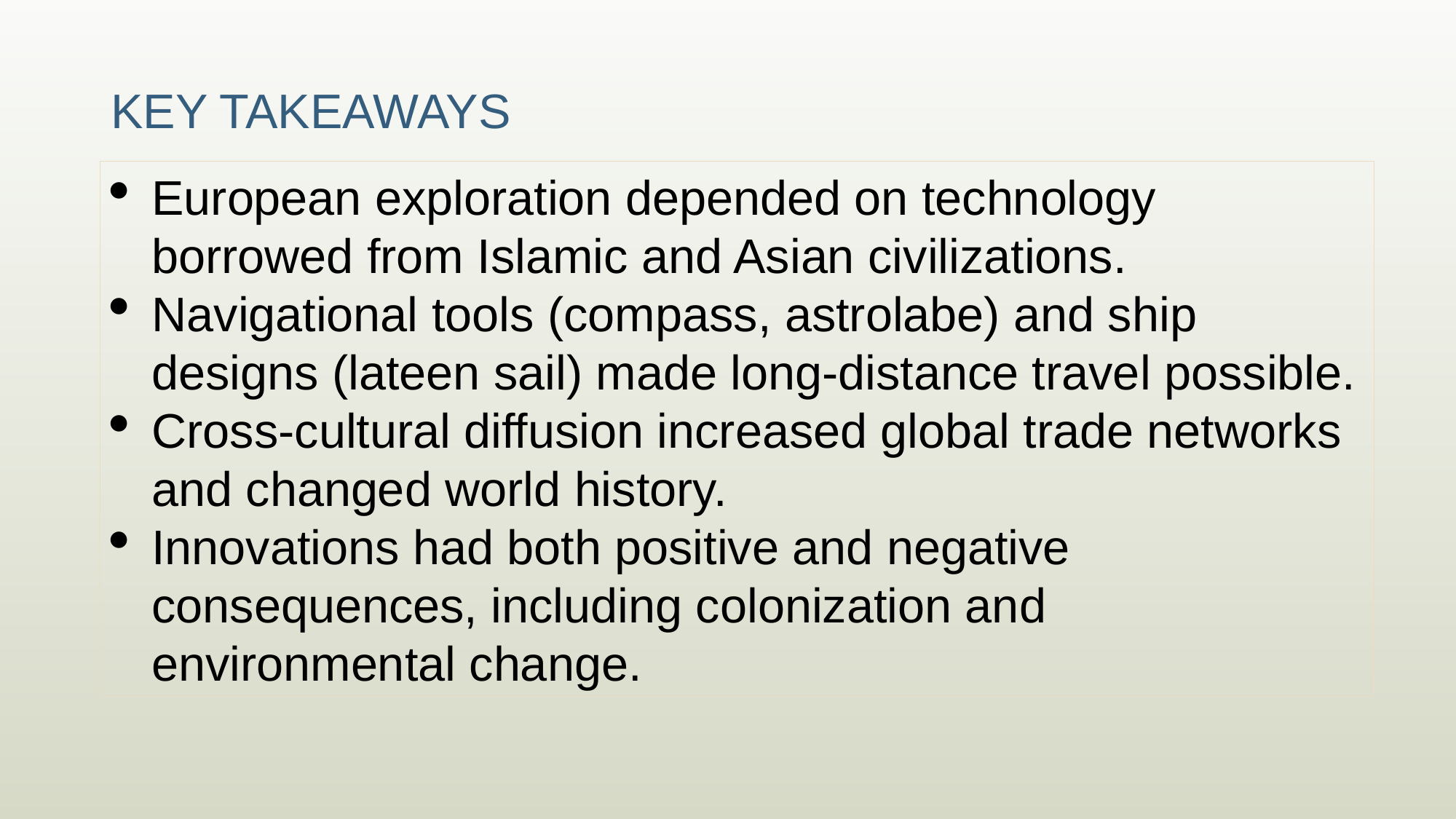

# Key Takeaways
European exploration depended on technology borrowed from Islamic and Asian civilizations.
Navigational tools (compass, astrolabe) and ship designs (lateen sail) made long-distance travel possible.
Cross-cultural diffusion increased global trade networks and changed world history.
Innovations had both positive and negative consequences, including colonization and environmental change.